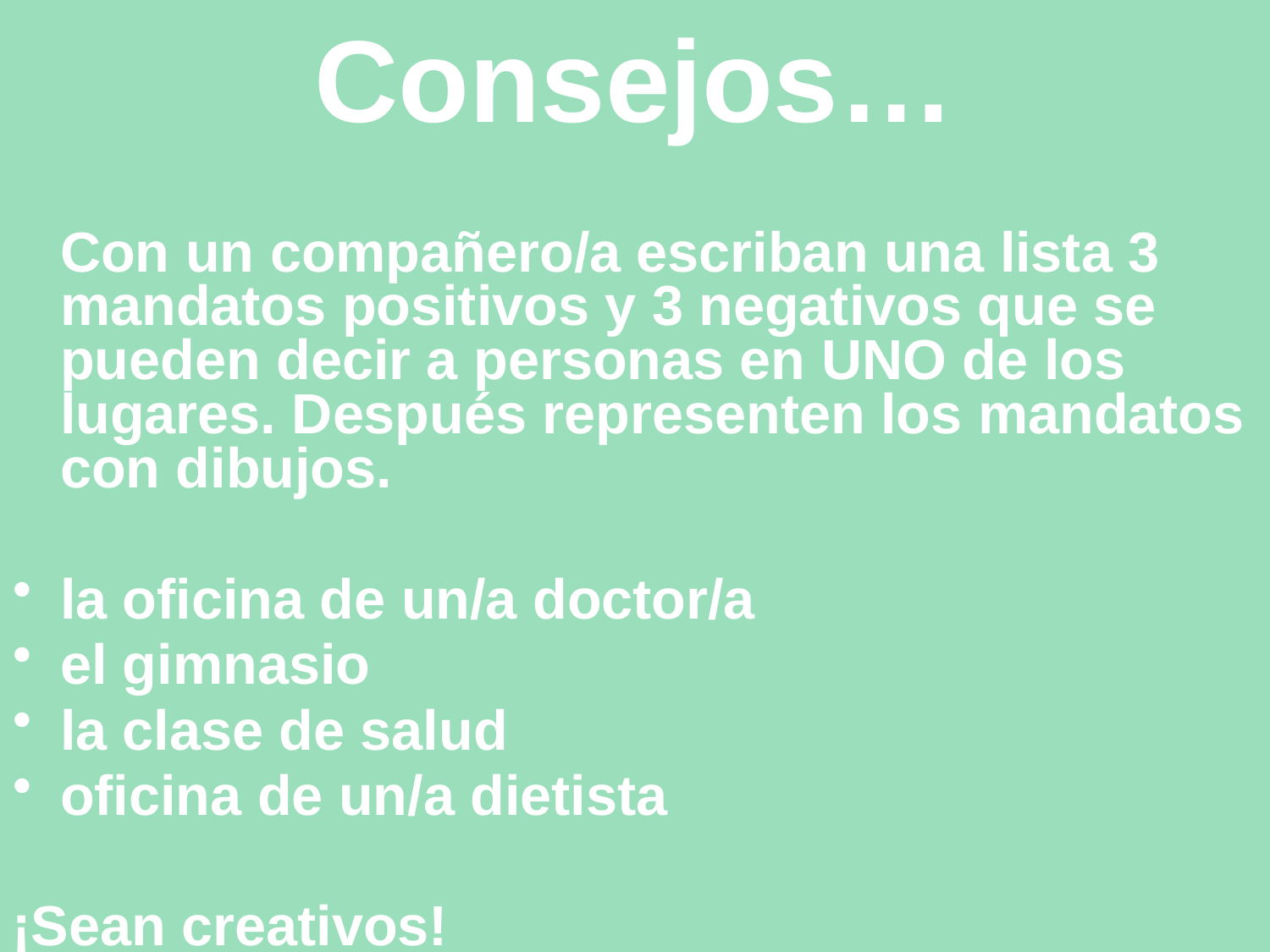

Consejos…
	Con un compañero/a escriban una lista 3 mandatos positivos y 3 negativos que se pueden decir a personas en UNO de los lugares. Después representen los mandatos con dibujos.

la oficina de un/a doctor/a
el gimnasio
la clase de salud
oficina de un/a dietista

¡Sean creativos!